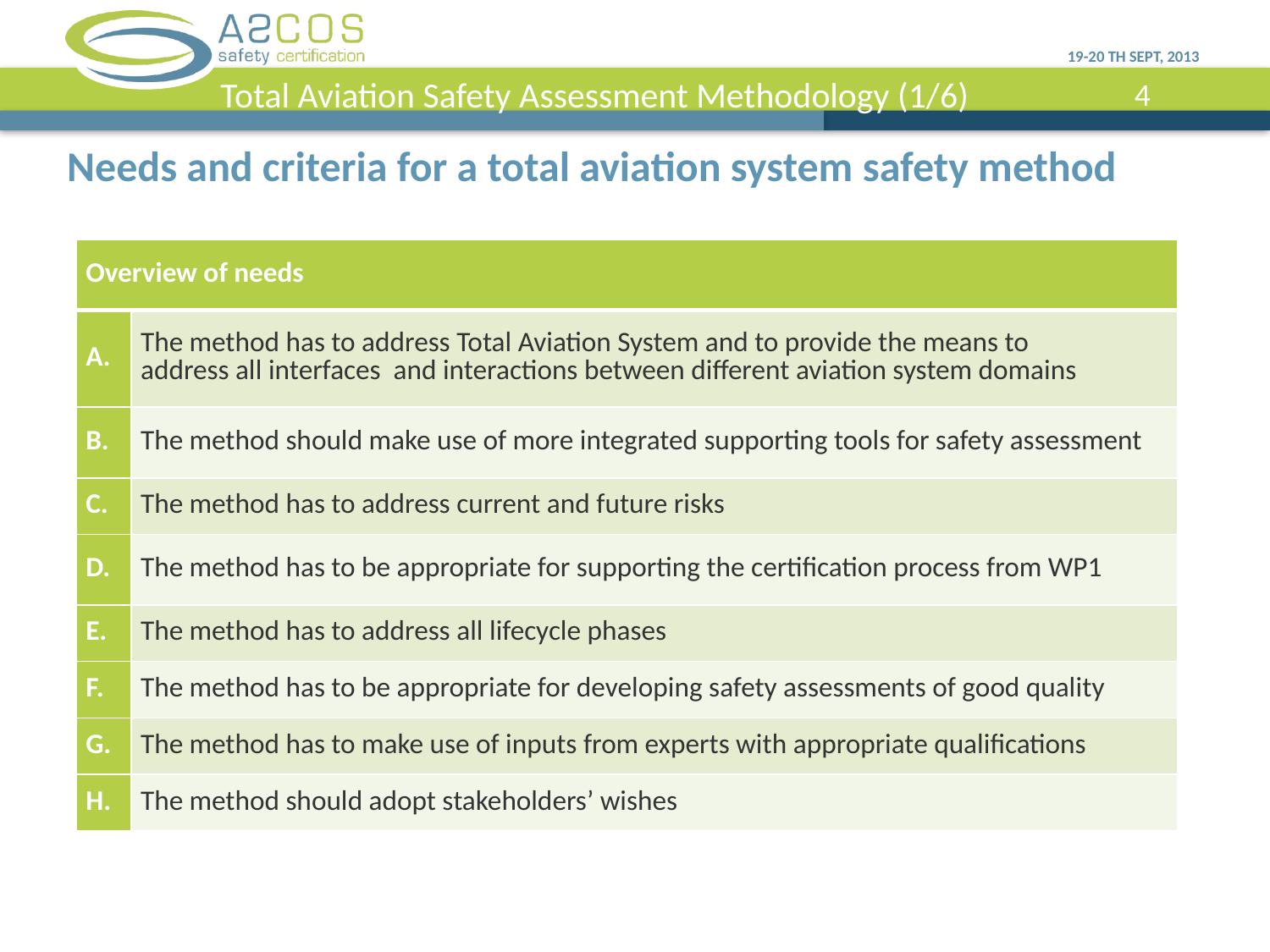

19-20 th SEPT, 2013
Total Aviation Safety Assessment Methodology (1/6)
Needs and criteria for a total aviation system safety method
| Overview of needs |  |
| --- | --- |
| A. | The method has to address Total Aviation System and to provide the means to address all interfaces and interactions between different aviation system domains |
| B. | The method should make use of more integrated supporting tools for safety assessment |
| C. | The method has to address current and future risks |
| D. | The method has to be appropriate for supporting the certification process from WP1 |
| E. | The method has to address all lifecycle phases |
| F. | The method has to be appropriate for developing safety assessments of good quality |
| G. | The method has to make use of inputs from experts with appropriate qualifications |
| H. | The method should adopt stakeholders’ wishes |